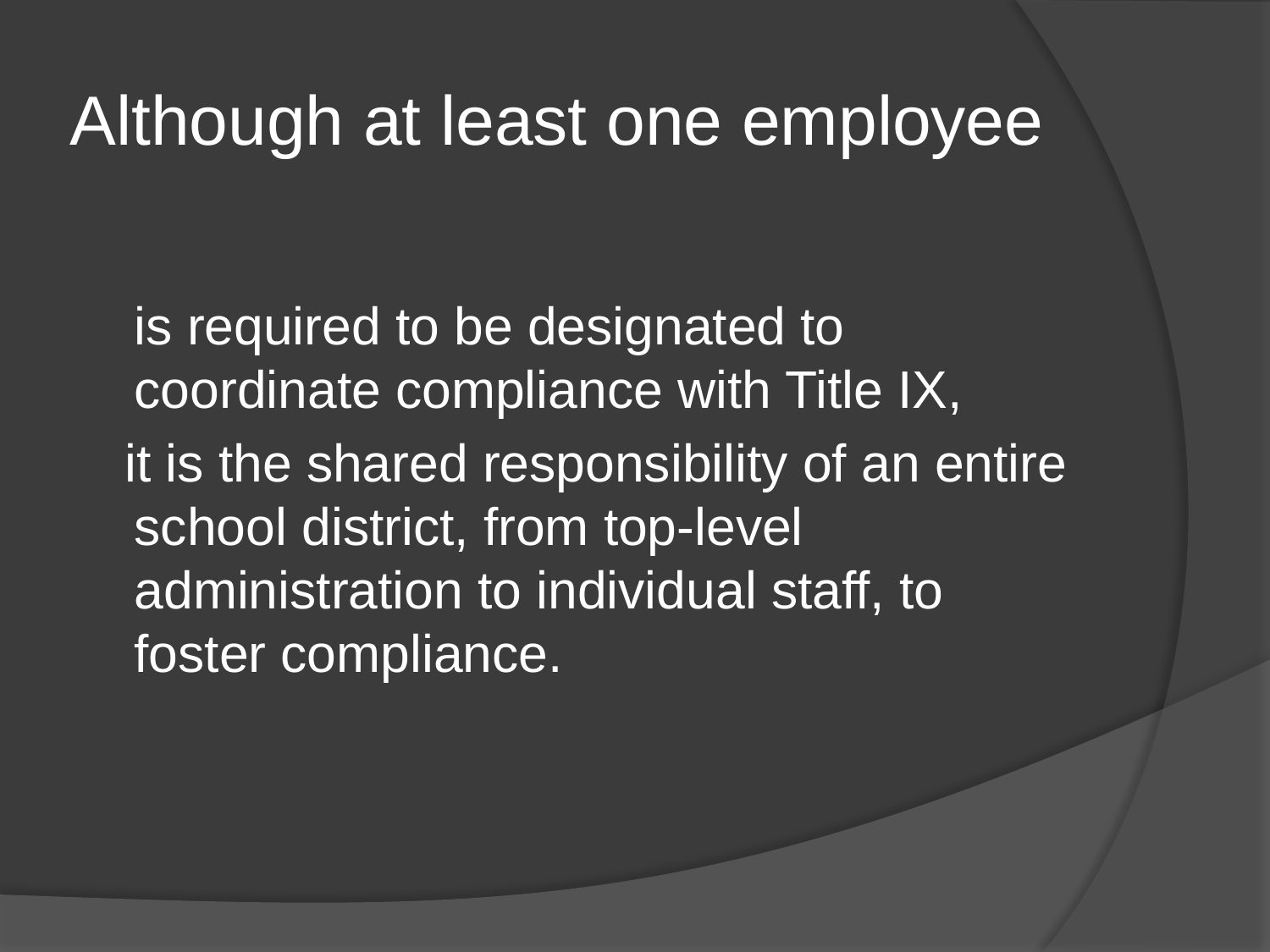

# Although at least one employee
is required to be designated to coordinate compliance with Title IX,
   it is the shared responsibility of an entire school district, from top-level administration to individual staff, to foster compliance.